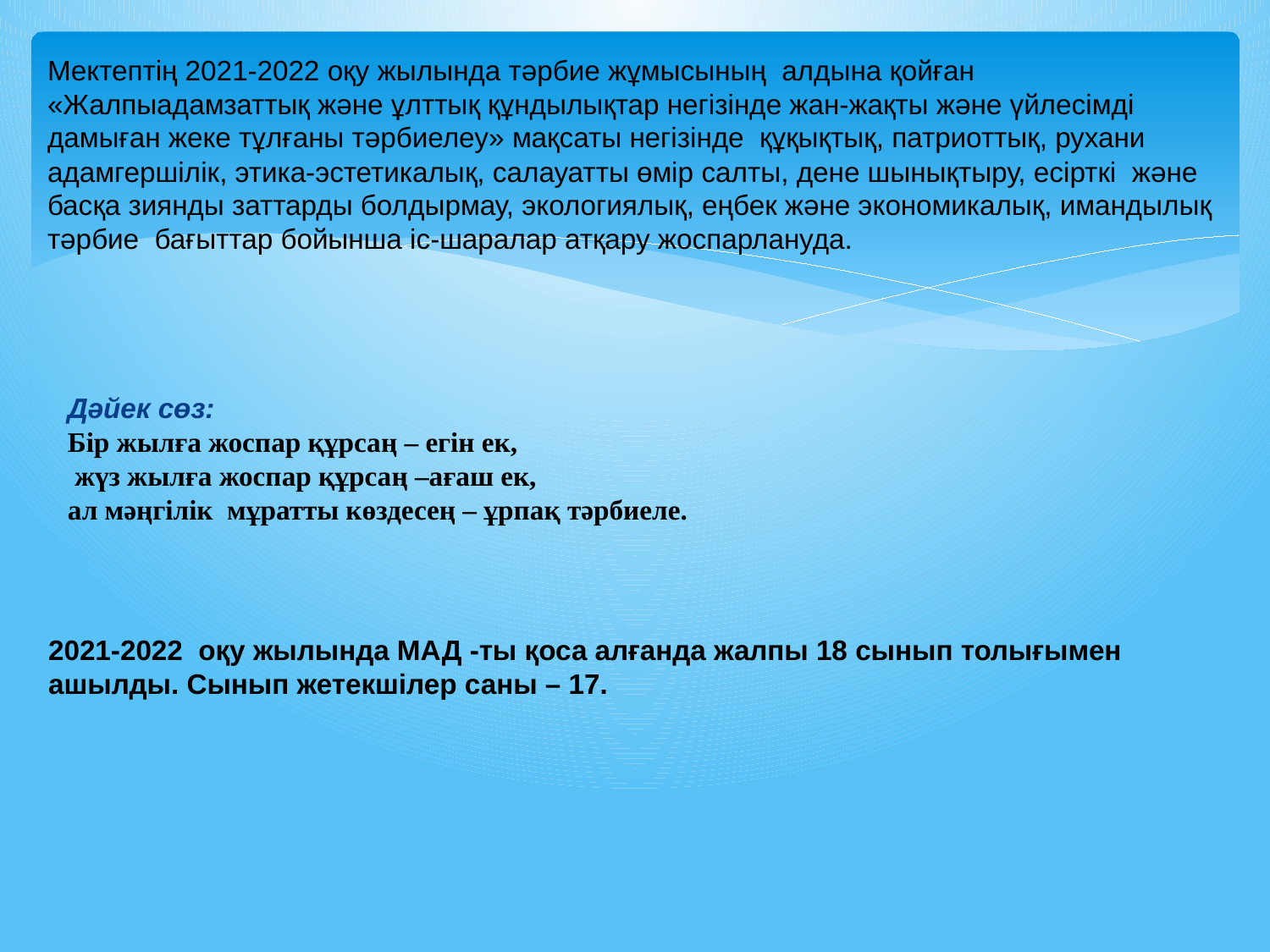

#
Мектептің 2021-2022 оқу жылында тәрбие жұмысының  алдына қойған  «Жалпыадамзаттық және ұлттық құндылықтар негізінде жан-жақты және үйлесімді дамыған жеке тұлғаны тәрбиелеу» мақсаты негізінде  құқықтық, патриоттық, рухани адамгершілік, этика-эстетикалық, салауатты өмір салты, дене шынықтыру, есірткі  және басқа зиянды заттарды болдырмау, экологиялық, еңбек және экономикалық, имандылық  тәрбие  бағыттар бойынша іс-шаралар атқару жоспарлануда.

Дәйек сөз:
Бір жылға жоспар құрсаң – егін ек,
 жүз жылға жоспар құрсаң –ағаш ек,
ал мәңгілік  мұратты көздесең – ұрпақ тәрбиеле.
2021-2022  оқу жылында МАД -ты қоса алғанда жалпы 18 сынып толығымен ашылды. Сынып жетекшілер саны – 17.